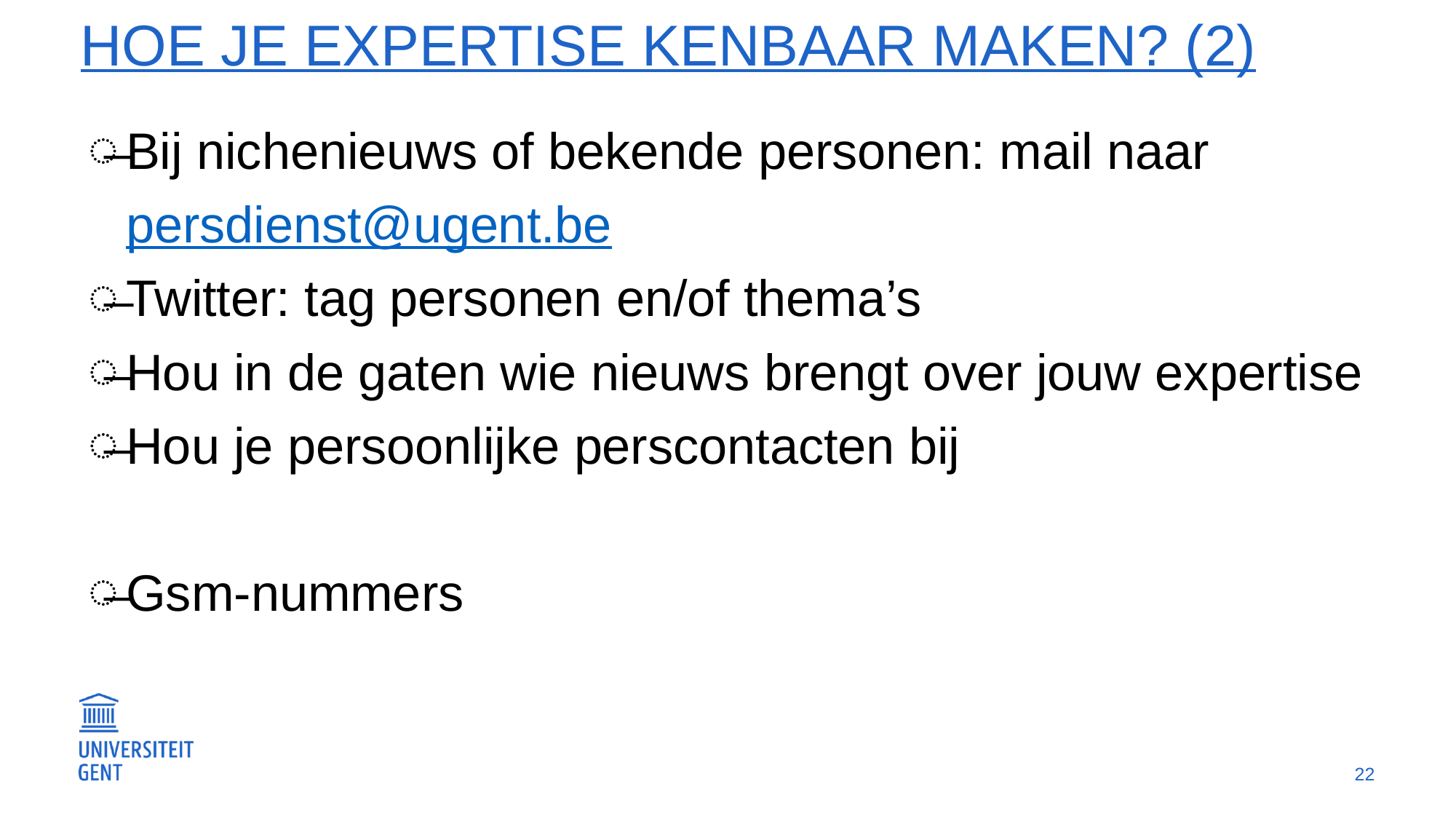

# Hoe je expertise kenbaar maken? (2)
Bij nichenieuws of bekende personen: mail naar persdienst@ugent.be
Twitter: tag personen en/of thema’s
Hou in de gaten wie nieuws brengt over jouw expertise
Hou je persoonlijke perscontacten bij

Gsm-nummers

22